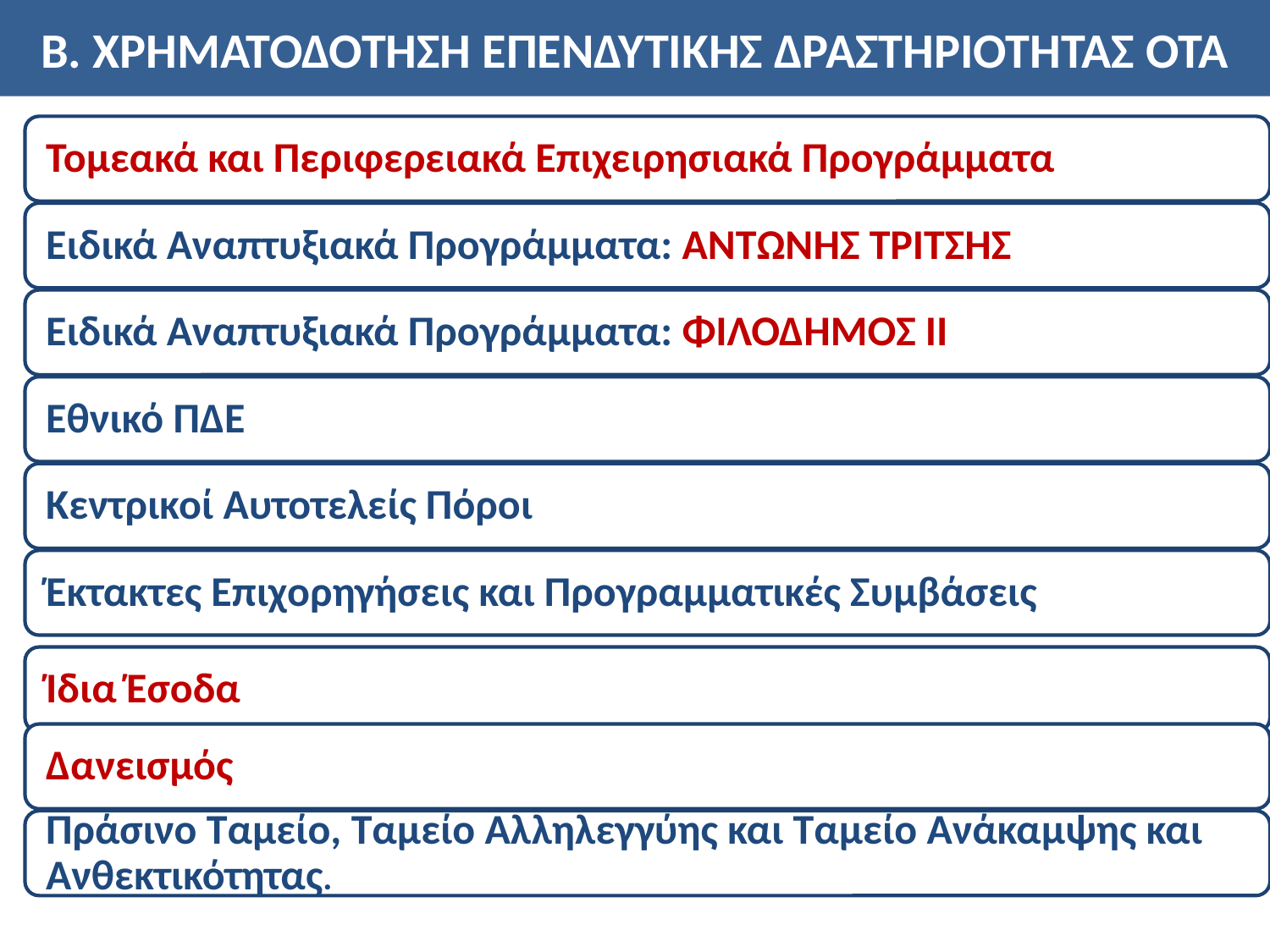

# Β. ΧΡΗΜΑΤΟΔΟΤΗΣΗ ΕΠΕΝΔΥΤΙΚΗΣ ΔΡΑΣΤΗΡΙΟΤΗΤΑΣ ΟΤΑ
Τομεακά και Περιφερειακά Επιχειρησιακά Προγράμματα
Ειδικά Αναπτυξιακά Προγράμματα: ΑΝΤΩΝΗΣ ΤΡΙΤΣΗΣ
Ειδικά Αναπτυξιακά Προγράμματα: ΦΙΛΟΔΗΜΟΣ ΙΙ
Εθνικό ΠΔΕ
Κεντρικοί Αυτοτελείς Πόροι
Έκτακτες Επιχορηγήσεις και Προγραμματικές Συμβάσεις
Ίδια Έσοδα
Δανεισμός
Πράσινο Ταμείο, Ταμείο Αλληλεγγύης και Ταμείο Ανάκαμψης και Ανθεκτικότητας.